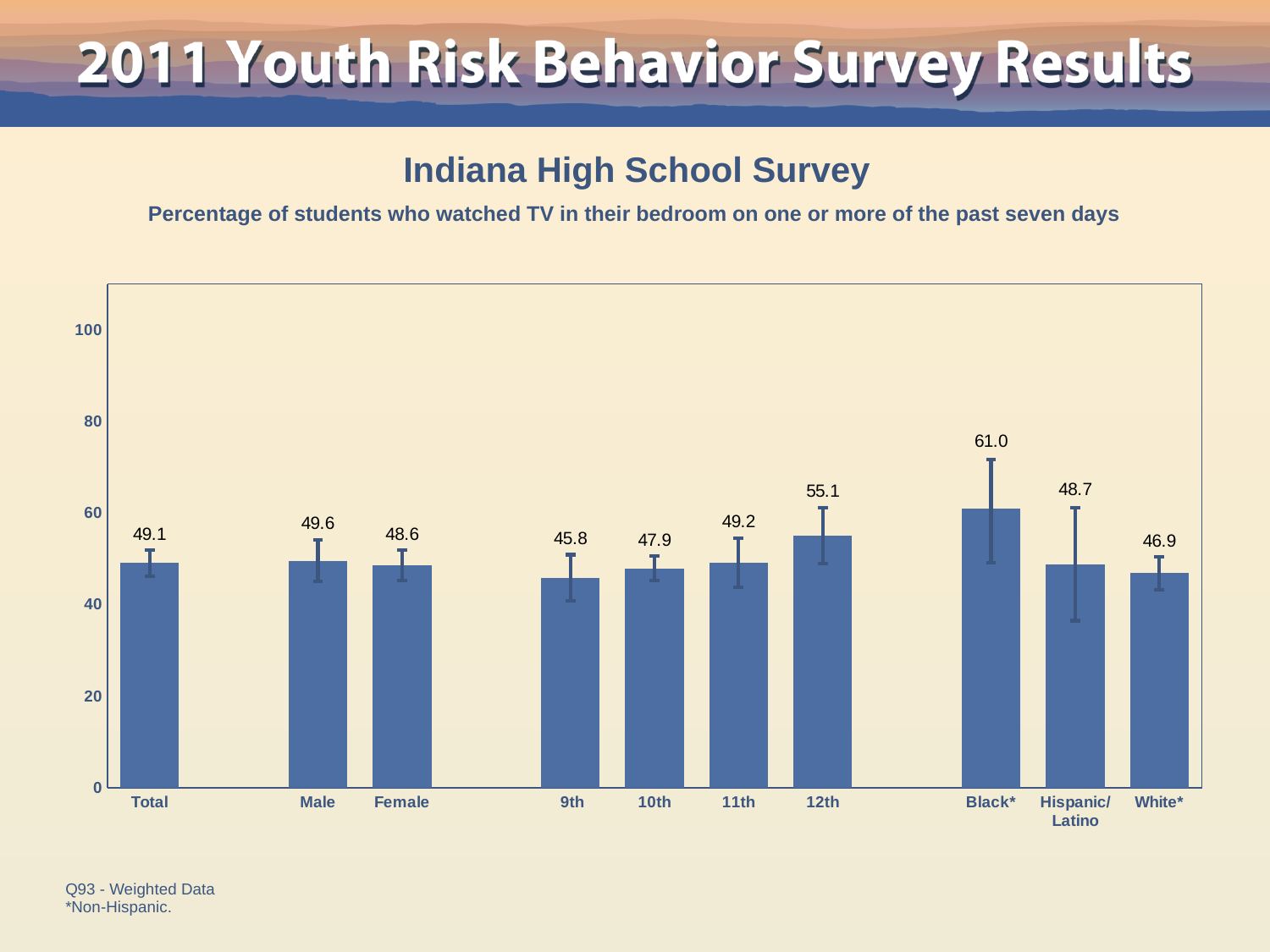

Indiana High School Survey
Percentage of students who watched TV in their bedroom on one or more of the past seven days

### Chart

| Category | Series 1 |
|---|---|
| Total | 49.1 |
|  | None |
| Male | 49.6 |
| Female | 48.6 |
|  | None |
|  9th | 45.8 |
| 10th | 47.9 |
| 11th | 49.2 |
| 12th | 55.1 |
|  | None |
| Black* | 61.0 |
| Hispanic/
Latino | 48.7 |
| White* | 46.9 |
Q93 - Weighted Data
*Non-Hispanic.